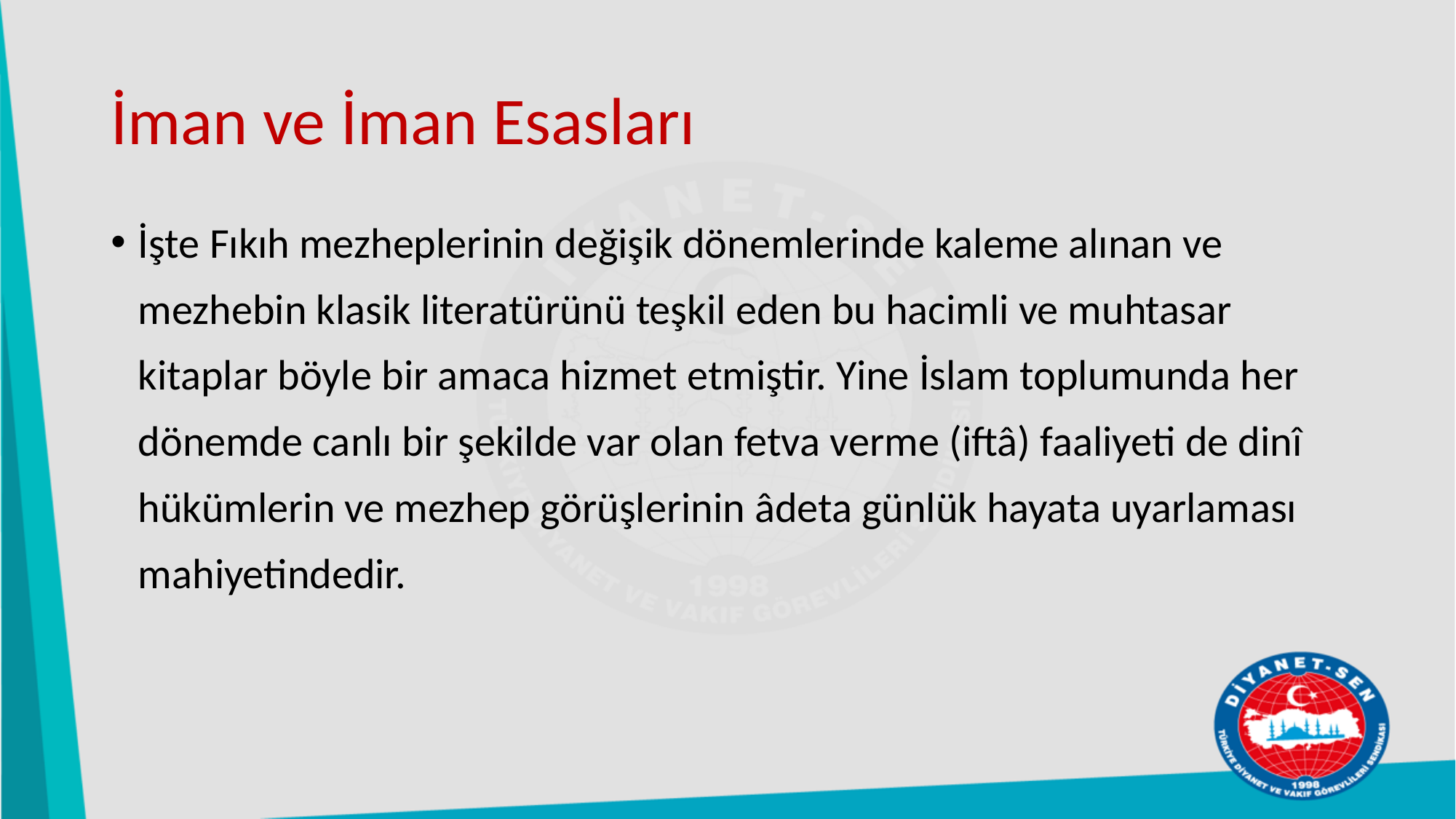

# İman ve İman Esasları
İşte Fıkıh mezheplerinin değişik dönemlerinde kaleme alınan ve mezhebin klasik literatürünü teşkil eden bu hacimli ve muhtasar kitaplar böyle bir amaca hizmet etmiştir. Yine İslam toplumunda her dönemde canlı bir şekilde var olan fetva verme (iftâ) faaliyeti de dinî hükümlerin ve mezhep görüşlerinin âdeta günlük hayata uyarlaması mahiyetindedir.